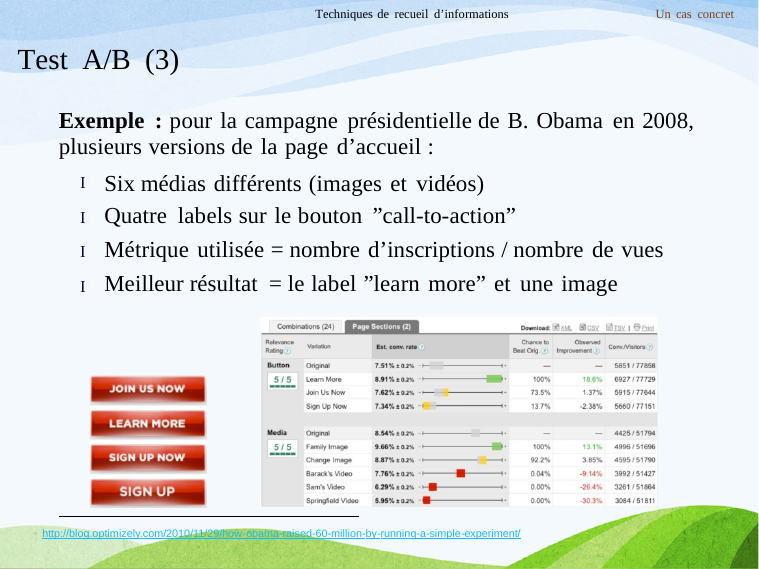

Techniques de recueil d’informations
Un cas concret
Test A/B (3)
Exemple : pour la campagne présidentielle de B. Obama en 2008,
plusieurs versions de la page d’accueil :
Six médias différents (images et vidéos)
Quatre labels sur le bouton ”call-to-action”
Métrique utilisée = nombre d’inscriptions / nombre de vues
Meilleur résultat = le label ”learn more” et une image
I
I
I
I

http://blog.optimizely.com/2010/11/29/how-obama-raised-60-million-by-running-a-simple-experiment/